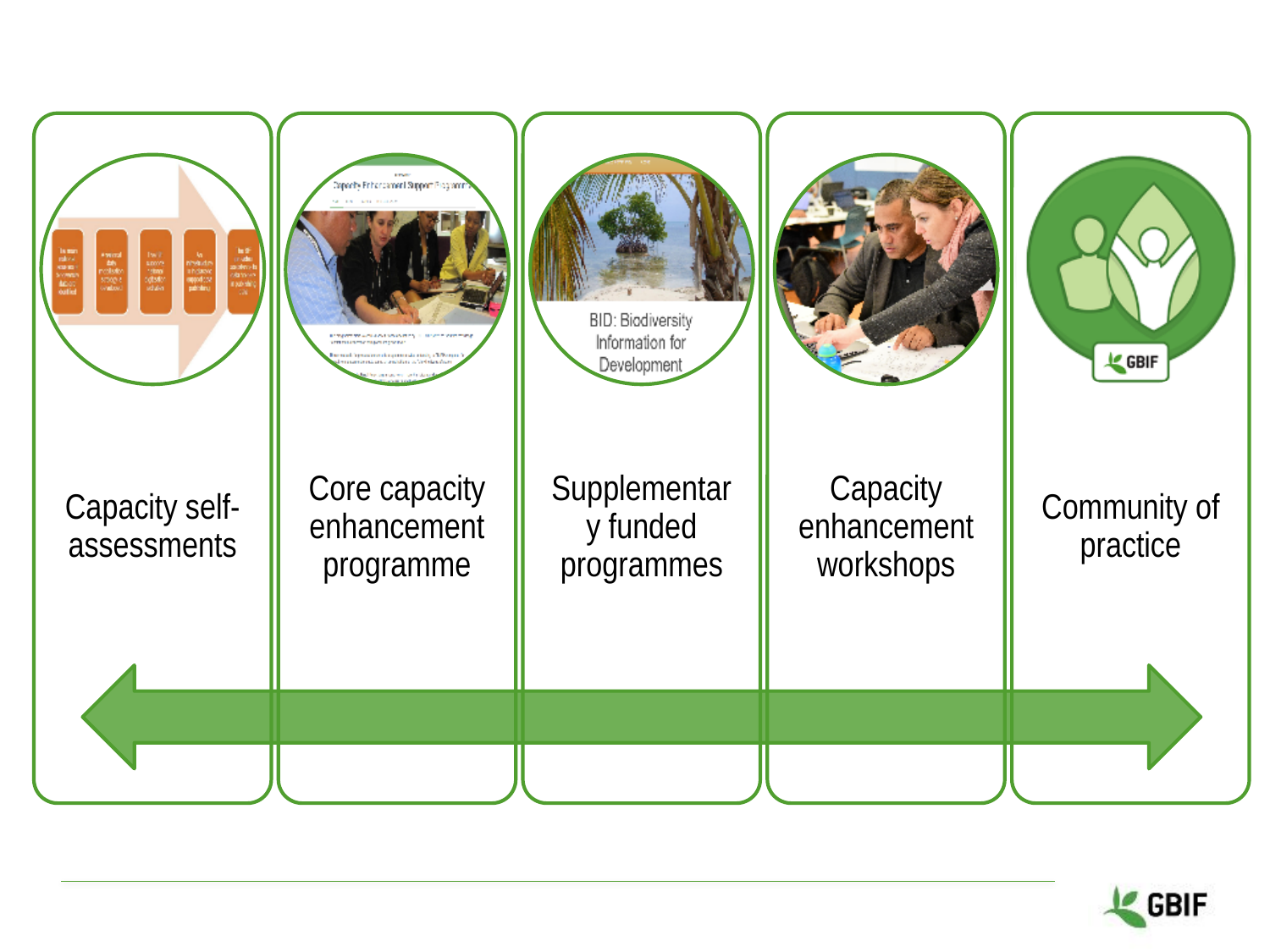

Capacity self-assessments
Core capacity enhancement programme
Supplementary funded programmes
Capacity enhancement workshops
Community of practice